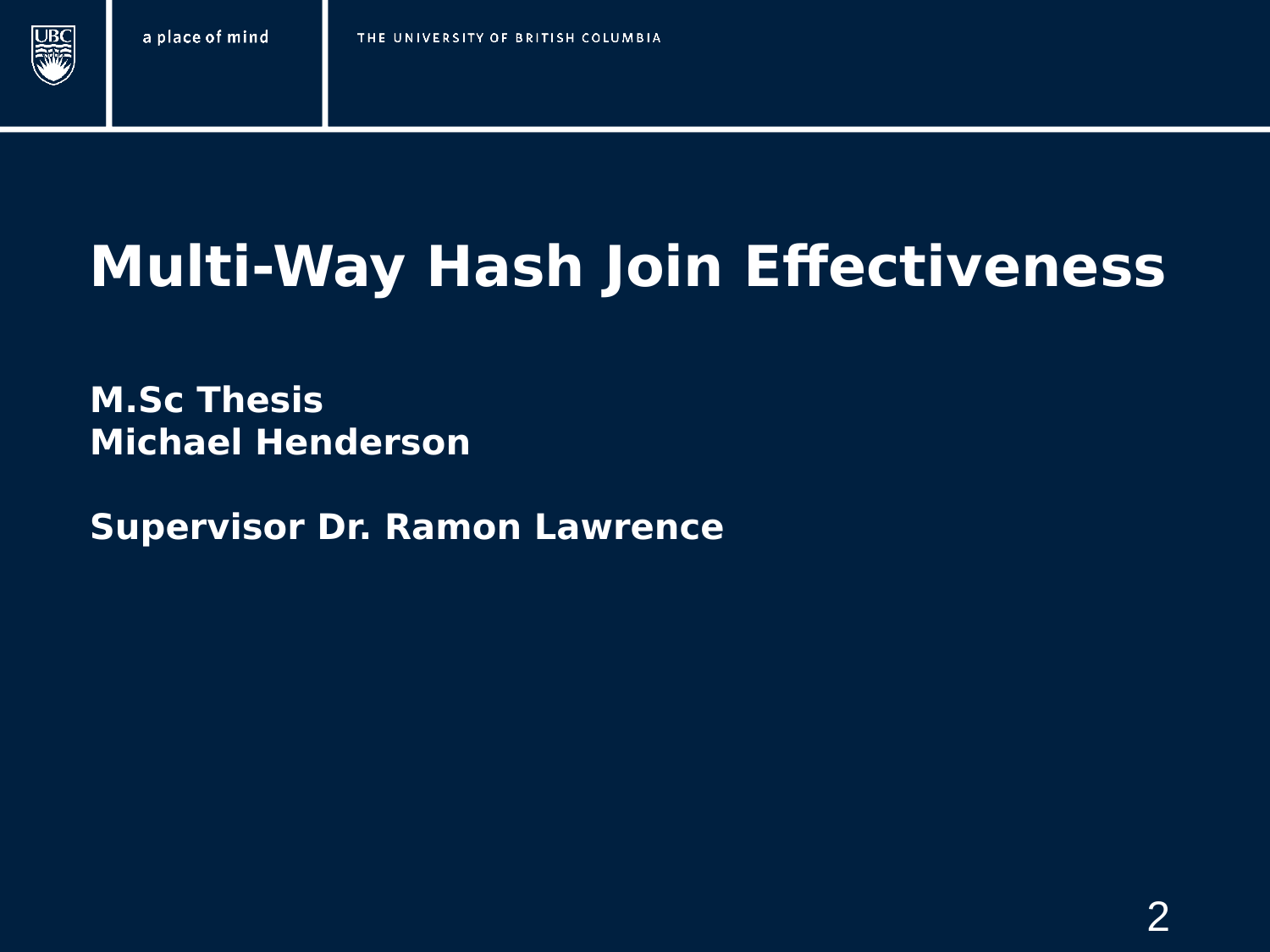

Multi-Way Hash Join Effectiveness
M.Sc Thesis
Michael Henderson

Supervisor Dr. Ramon Lawrence
2